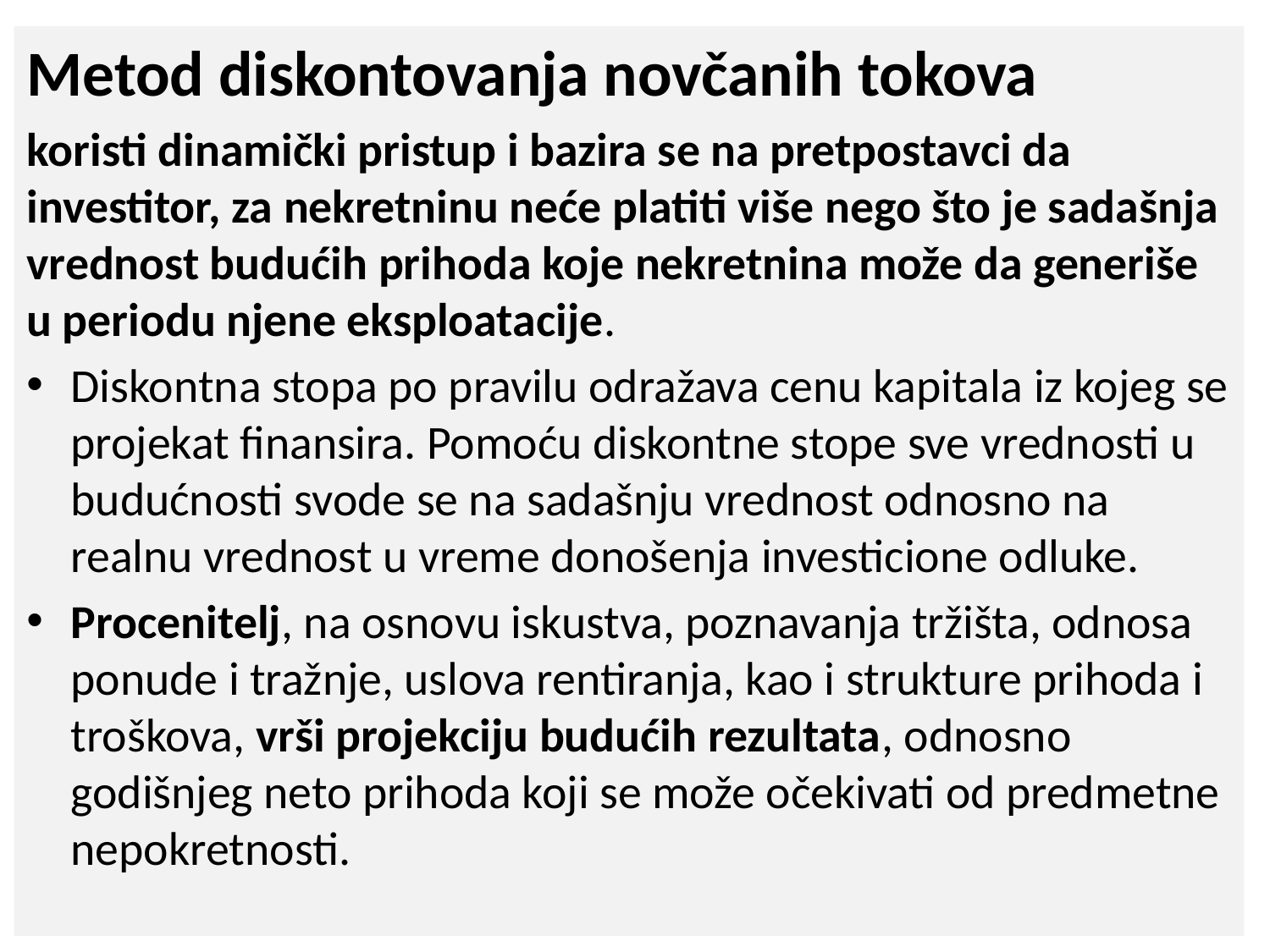

Metod diskontovanja novčanih tokova
koristi dinamički pristup i bazira se na pretpostavci da investitor, za nekretninu neće platiti više nego što je sadašnja vrednost budućih prihoda koje nekretnina može da generiše u periodu njene eksploatacije.
Diskontna stopa po pravilu odražava cenu kapitala iz kojeg se projekat finansira. Pomoću diskontne stope sve vrednosti u budućnosti svode se na sadašnju vrednost odnosno na realnu vrednost u vreme donošenja investicione odluke.
Procenitelj, na osnovu iskustva, poznavanja tržišta, odnosa ponude i tražnje, uslova rentiranja, kao i strukture prihoda i troškova, vrši projekciju budućih rezultata, odnosno godišnjeg neto prihoda koji se može očekivati od predmetne nepokretnosti.